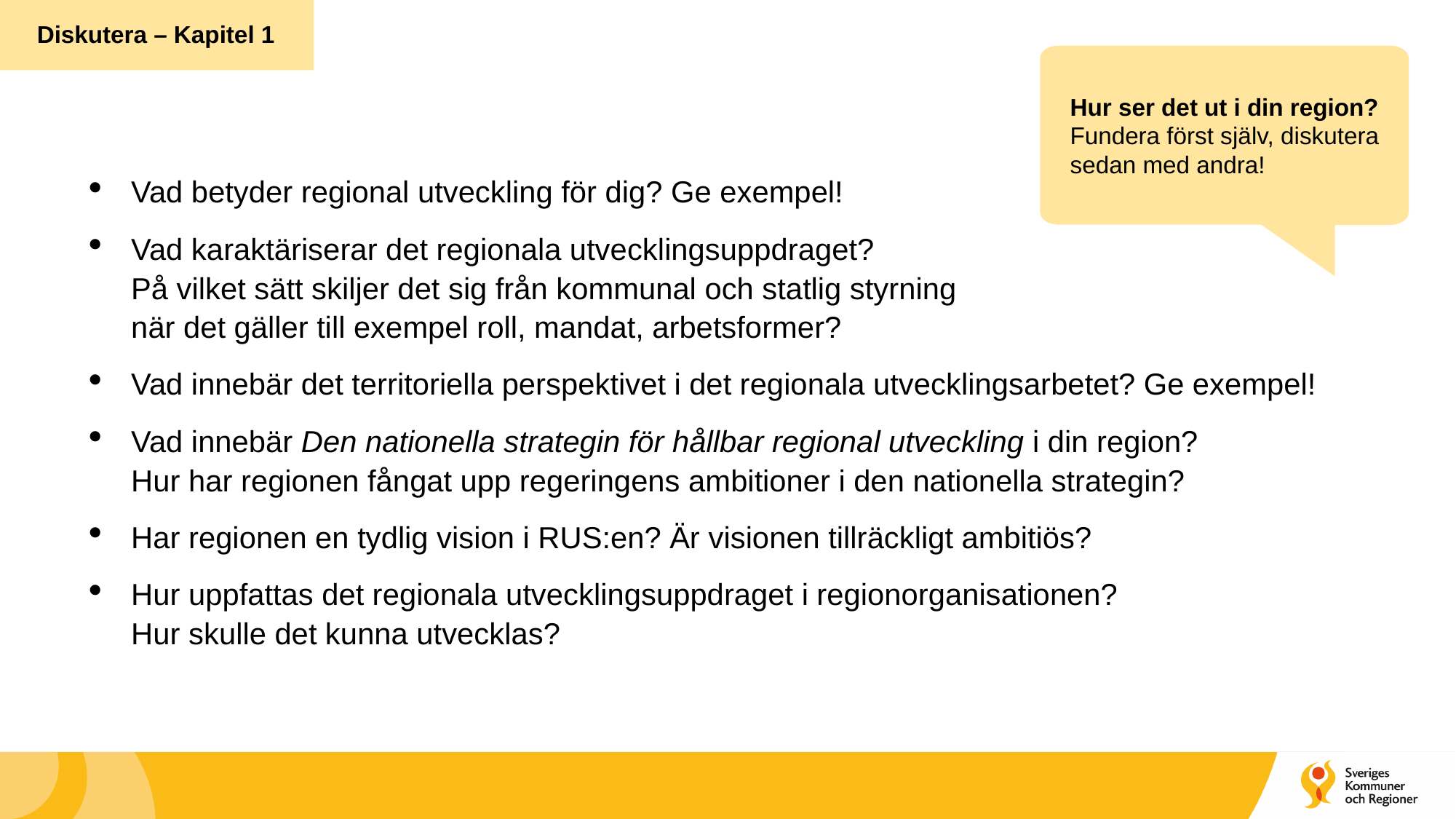

# Diskutera – Kapitel 1

Hur ser det ut i din region? Fundera först själv, diskutera sedan med andra!
Vad betyder regional utveckling för dig? Ge exempel!
Vad karaktäriserar det regionala utvecklingsuppdraget?
På vilket sätt skiljer det sig från kommunal och statlig styrning
när det gäller till exempel roll, mandat, arbetsformer?
Vad innebär det territoriella perspektivet i det regionala utvecklingsarbetet? Ge exempel!
Vad innebär Den nationella strategin för hållbar regional utveckling i din region?
Hur har regionen fångat upp regeringens ambitioner i den nationella strategin?
Har regionen en tydlig vision i RUS:en? Är visionen tillräckligt ambitiös?
Hur uppfattas det regionala utvecklingsuppdraget i regionorganisationen?
Hur skulle det kunna utvecklas?